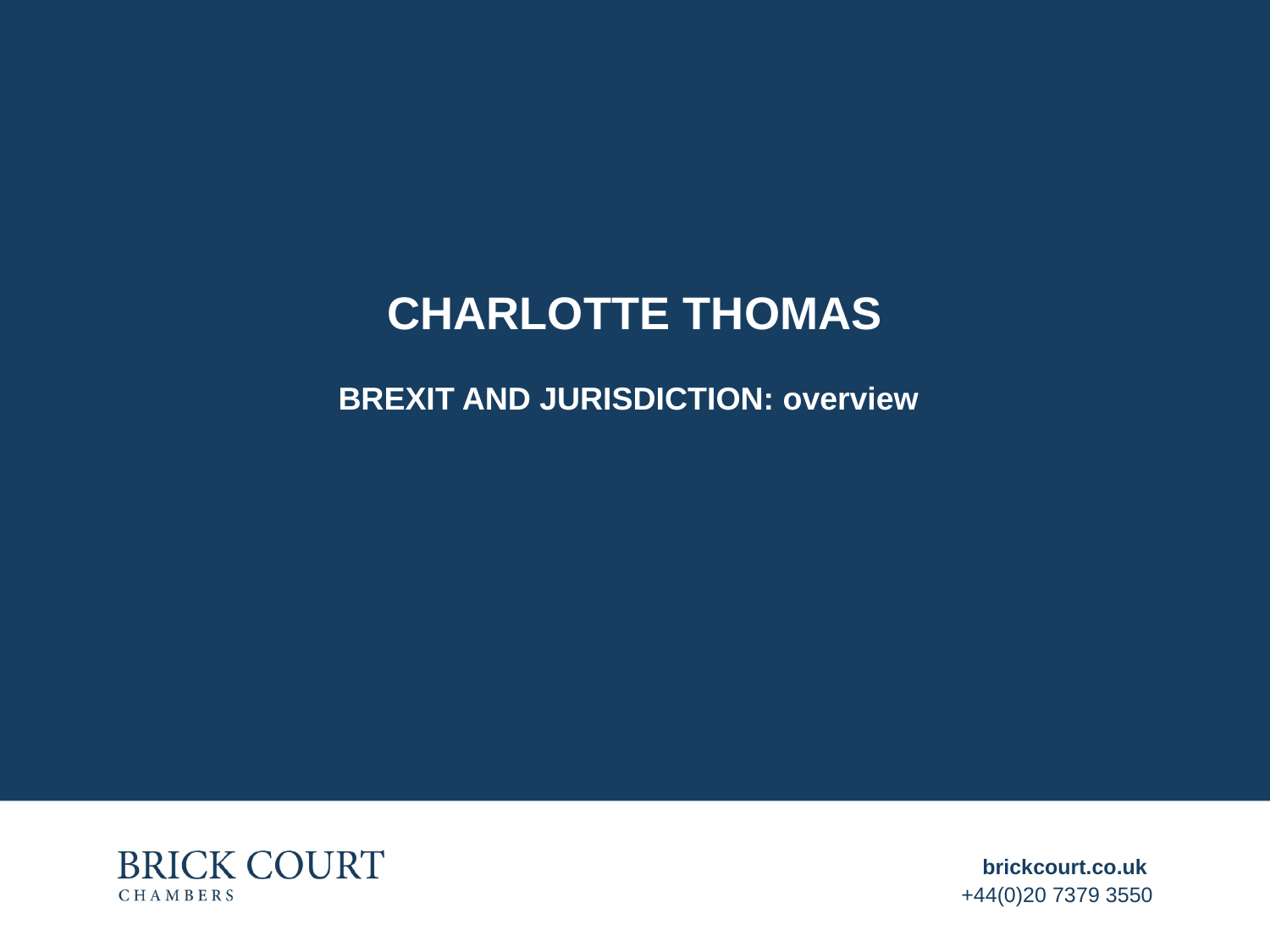

# CHARLOTTE THOMAS
BREXIT AND JURISDICTION: overview

brickcourt.co.uk
+44(0)20 7379 3550